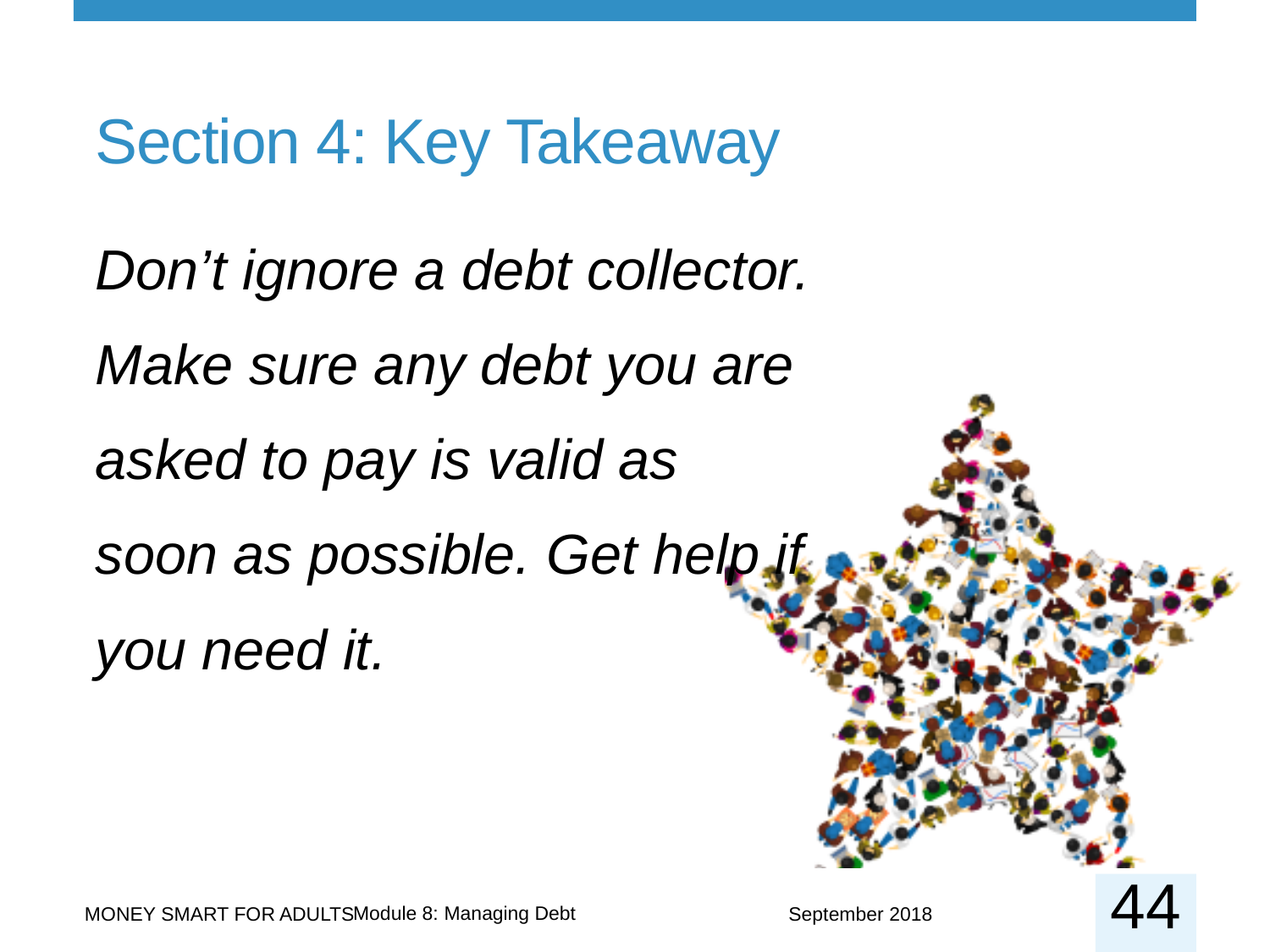

# Section 4: Key Takeaway
Don’t ignore a debt collector. Make sure any debt you are asked to pay is valid as soon as possible. Get help if
you need it.

44